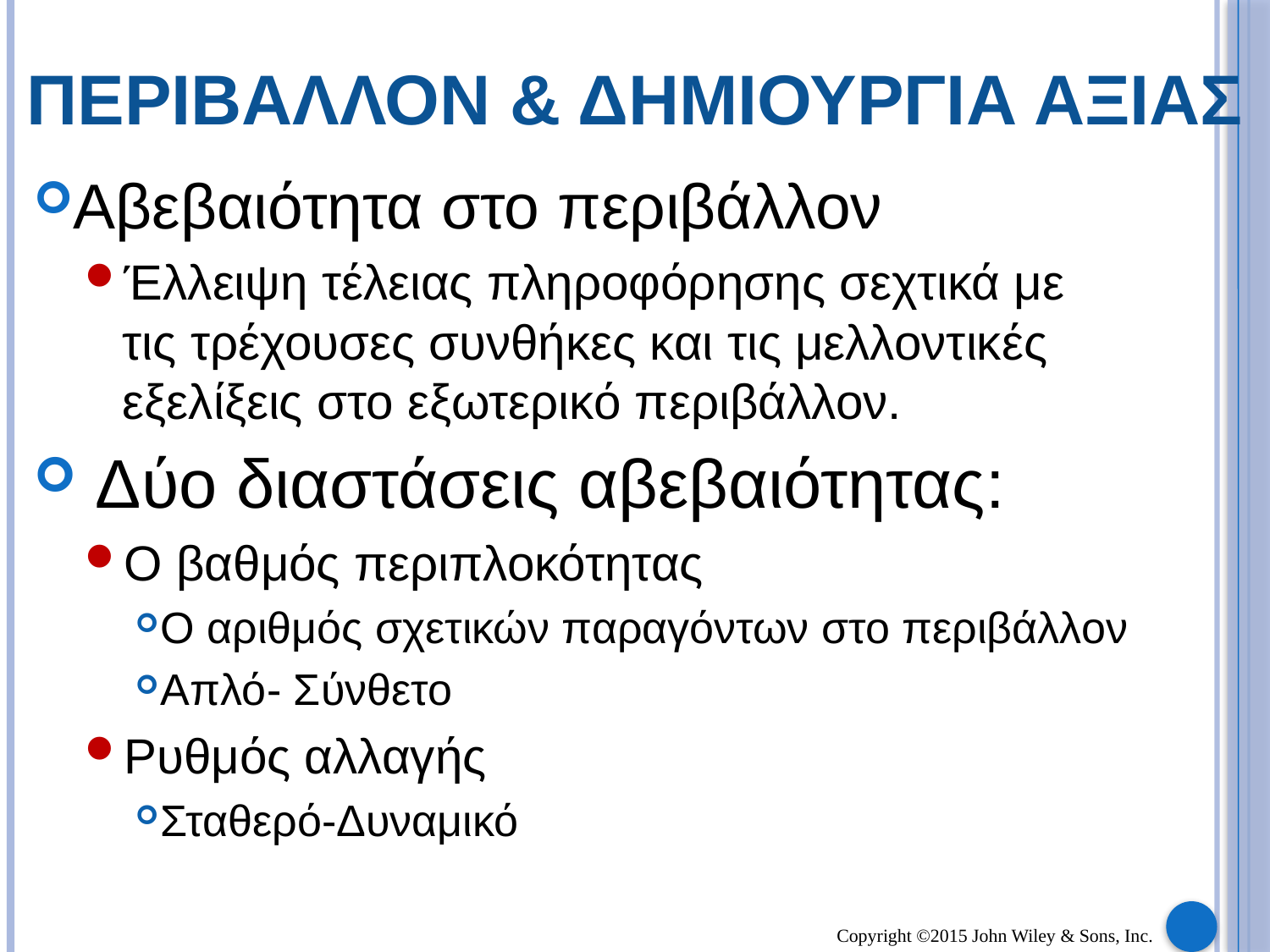

# ΠΕΡΙΒΑΛΛΟΝ & ΔΗΜΙΟΥΡΓΙΑ ΑΞΙΑΣ
Αβεβαιότητα στο περιβάλλον
Έλλειψη τέλειας πληροφόρησης σεχτικά με τις τρέχουσες συνθήκες και τις μελλοντικές εξελίξεις στο εξωτερικό περιβάλλον.
 Δύο διαστάσεις αβεβαιότητας:
Ο βαθμός περιπλοκότητας
Ο αριθμός σχετικών παραγόντων στο περιβάλλον
Απλό- Σύνθετο
Ρυθμός αλλαγής
Σταθερό-Δυναμικό

Copyright ©2015 John Wiley & Sons, Inc.